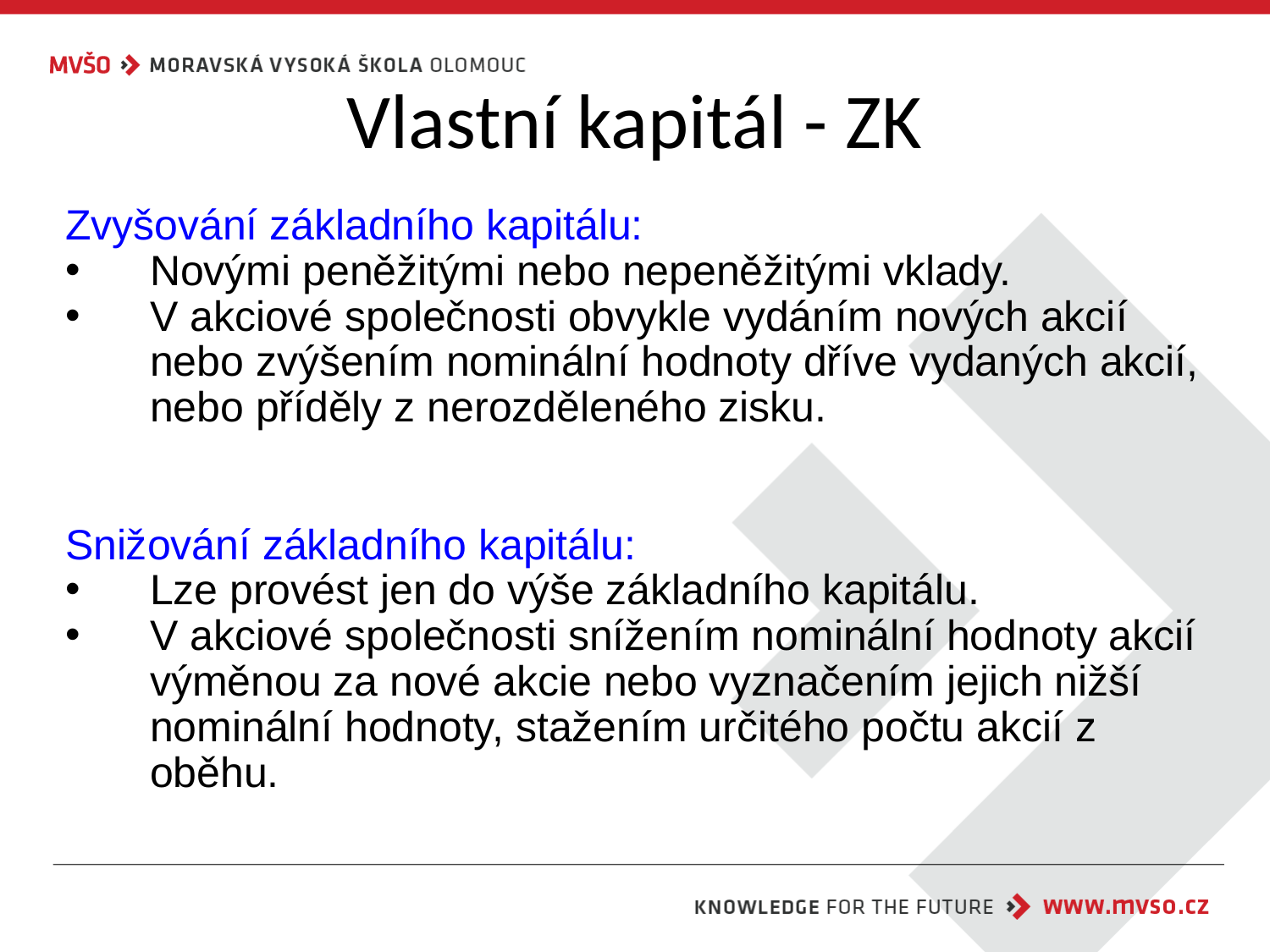

# Vlastní kapitál - ZK
Zvyšování základního kapitálu:
Novými peněžitými nebo nepeněžitými vklady.
V akciové společnosti obvykle vydáním nových akcií nebo zvýšením nominální hodnoty dříve vydaných akcií, nebo příděly z nerozděleného zisku.

Snižování základního kapitálu:
Lze provést jen do výše základního kapitálu.
V akciové společnosti snížením nominální hodnoty akcií výměnou za nové akcie nebo vyznačením jejich nižší nominální hodnoty, stažením určitého počtu akcií z oběhu.